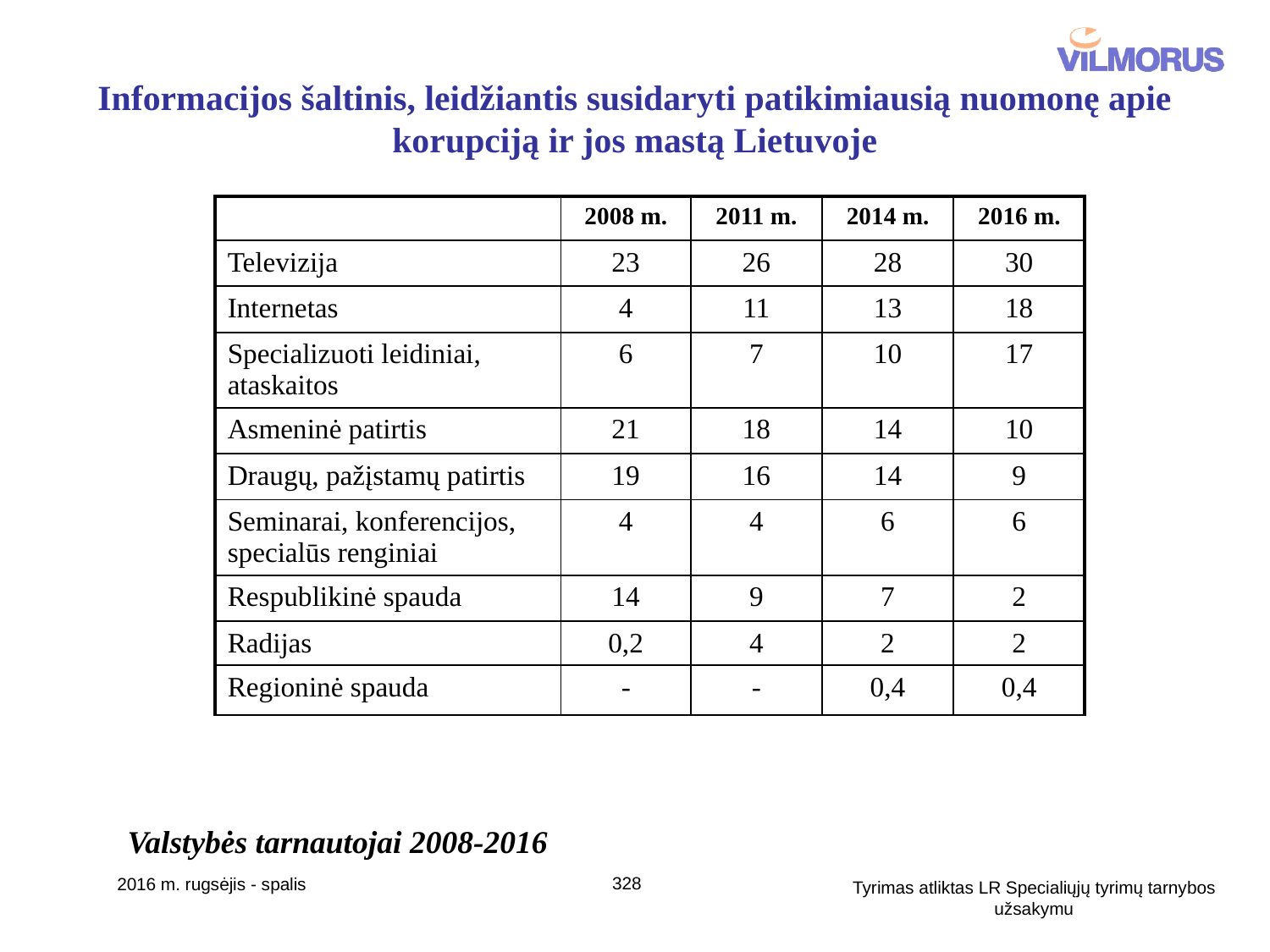

# Informacijos šaltinis, leidžiantis susidaryti patikimiausią nuomonę apie korupciją ir jos mastą Lietuvoje
|  | 2008 m. | 2011 m. | 2014 m. | 2016 m. |
| --- | --- | --- | --- | --- |
| Televizija | 23 | 26 | 28 | 30 |
| Internetas | 4 | 11 | 13 | 18 |
| Specializuoti leidiniai, ataskaitos | 6 | 7 | 10 | 17 |
| Asmeninė patirtis | 21 | 18 | 14 | 10 |
| Draugų, pažįstamų patirtis | 19 | 16 | 14 | 9 |
| Seminarai, konferencijos, specialūs renginiai | 4 | 4 | 6 | 6 |
| Respublikinė spauda | 14 | 9 | 7 | 2 |
| Radijas | 0,2 | 4 | 2 | 2 |
| Regioninė spauda | - | - | 0,4 | 0,4 |
Valstybės tarnautojai 2008-2016
328
2016 m. rugsėjis - spalis
Tyrimas atliktas LR Specialiųjų tyrimų tarnybos užsakymu